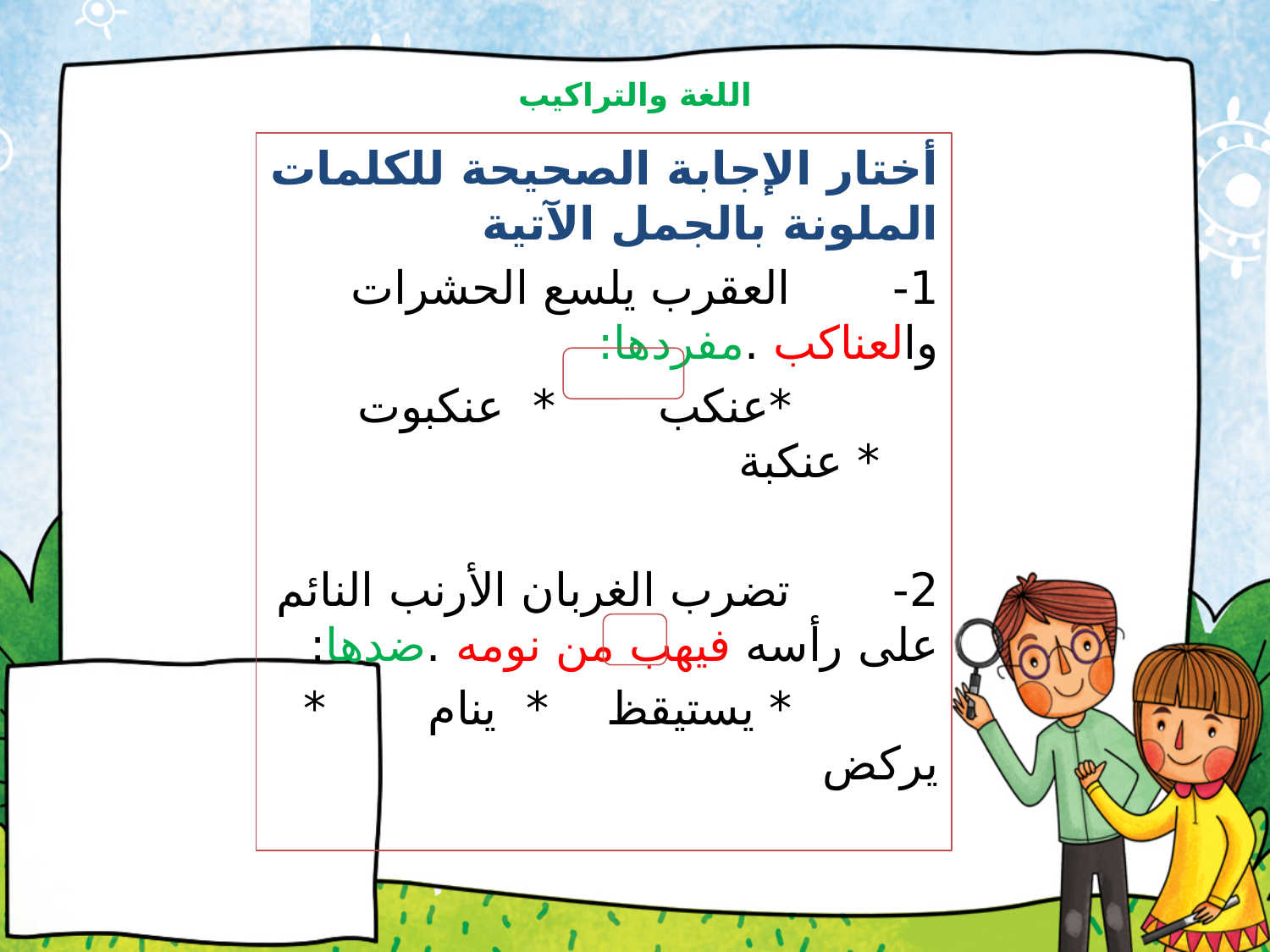

# اللغة والتراكيب
أختار الإجابة الصحيحة للكلمات الملونة بالجمل الآتية
1-       العقرب يلسع الحشرات والعناكب .مفردها:
          *عنكب       *  عنكبوت           * عنكبة

2-       تضرب الغربان الأرنب النائم على رأسه فيهب من نومه .ضدها:
          * يستيقظ    *  ينام       * يركض